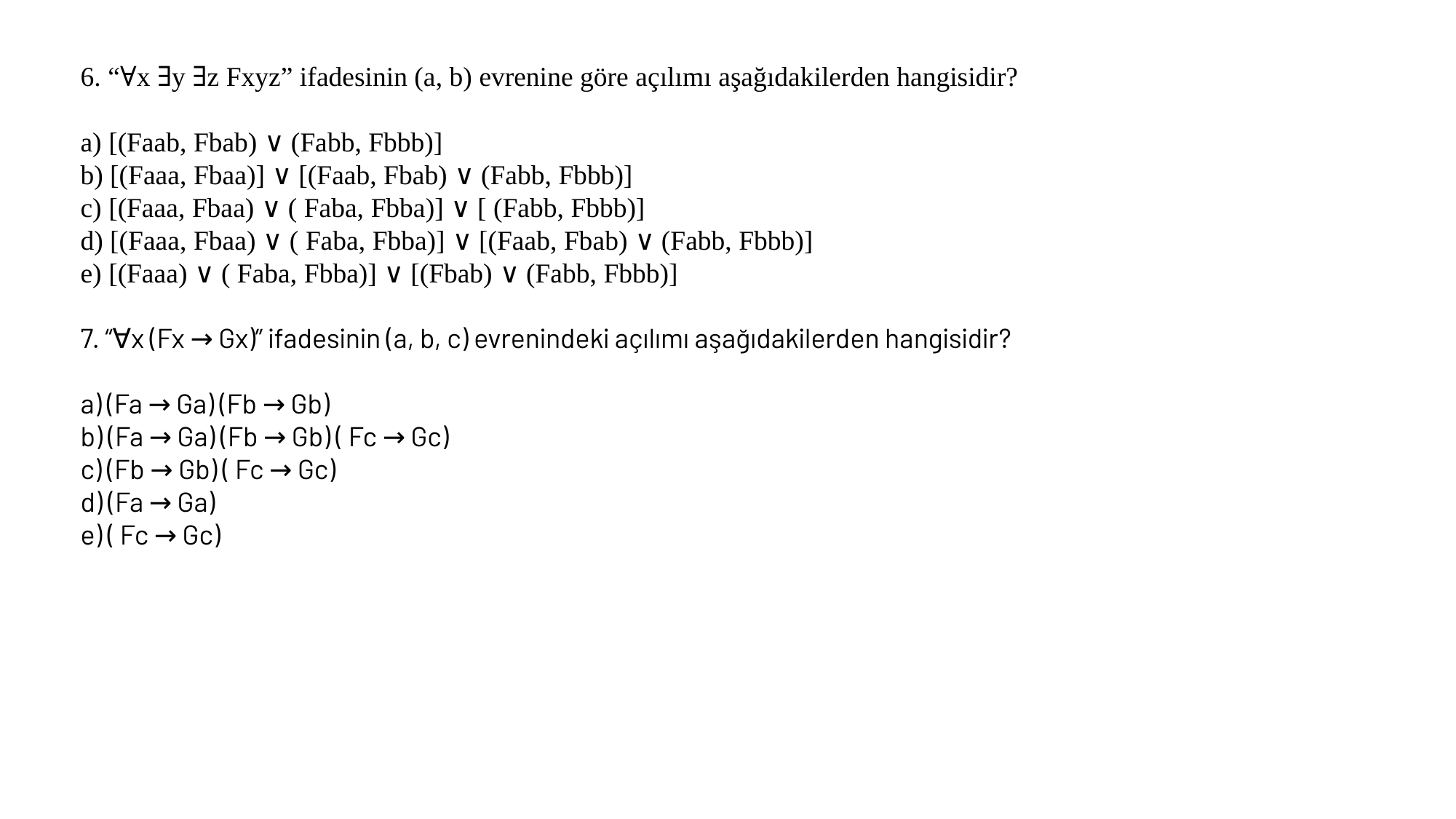

6. “∀x ∃y ∃z Fxyz” ifadesinin (a, b) evrenine göre açılımı aşağıdakilerden hangisidir?

a) [(Faab, Fbab) ∨ (Fabb, Fbbb)]
b) [(Faaa, Fbaa)] ∨ [(Faab, Fbab) ∨ (Fabb, Fbbb)]
c) [(Faaa, Fbaa) ∨ ( Faba, Fbba)] ∨ [ (Fabb, Fbbb)]
d) [(Faaa, Fbaa) ∨ ( Faba, Fbba)] ∨ [(Faab, Fbab) ∨ (Fabb, Fbbb)]
e) [(Faaa) ∨ ( Faba, Fbba)] ∨ [(Fbab) ∨ (Fabb, Fbbb)]
7. “∀x (Fx → Gx)” ifadesinin (a, b, c) evrenindeki açılımı aşağıdakilerden hangisidir?

a) (Fa → Ga) (Fb → Gb)
b) (Fa → Ga) (Fb → Gb) ( Fc → Gc)
c) (Fb → Gb) ( Fc → Gc)
d) (Fa → Ga)
e) ( Fc → Gc)